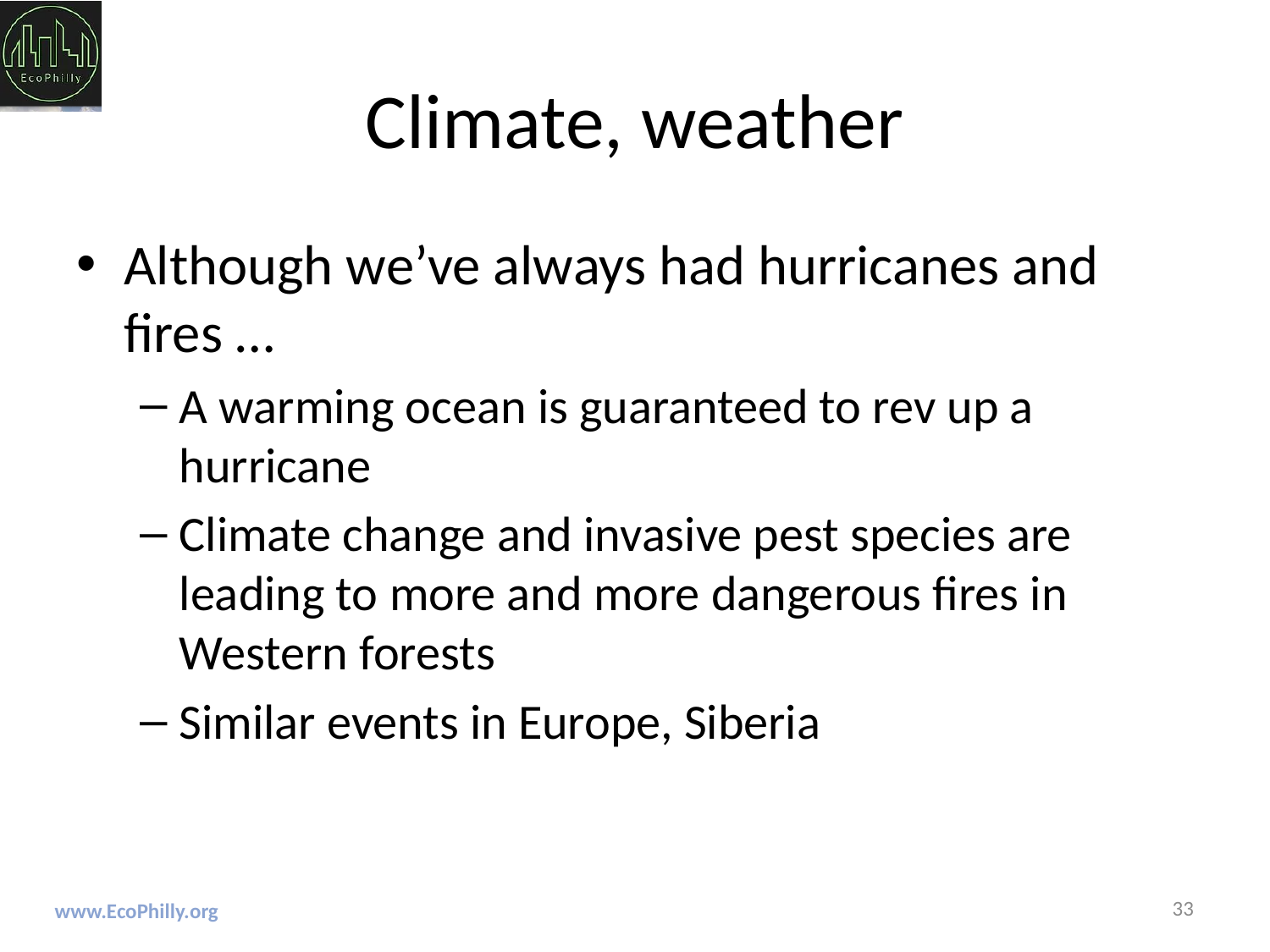

# Climate, weather
Although we’ve always had hurricanes and fires …
A warming ocean is guaranteed to rev up a hurricane
Climate change and invasive pest species are leading to more and more dangerous fires in Western forests
Similar events in Europe, Siberia
33
www.EcoPhilly.org